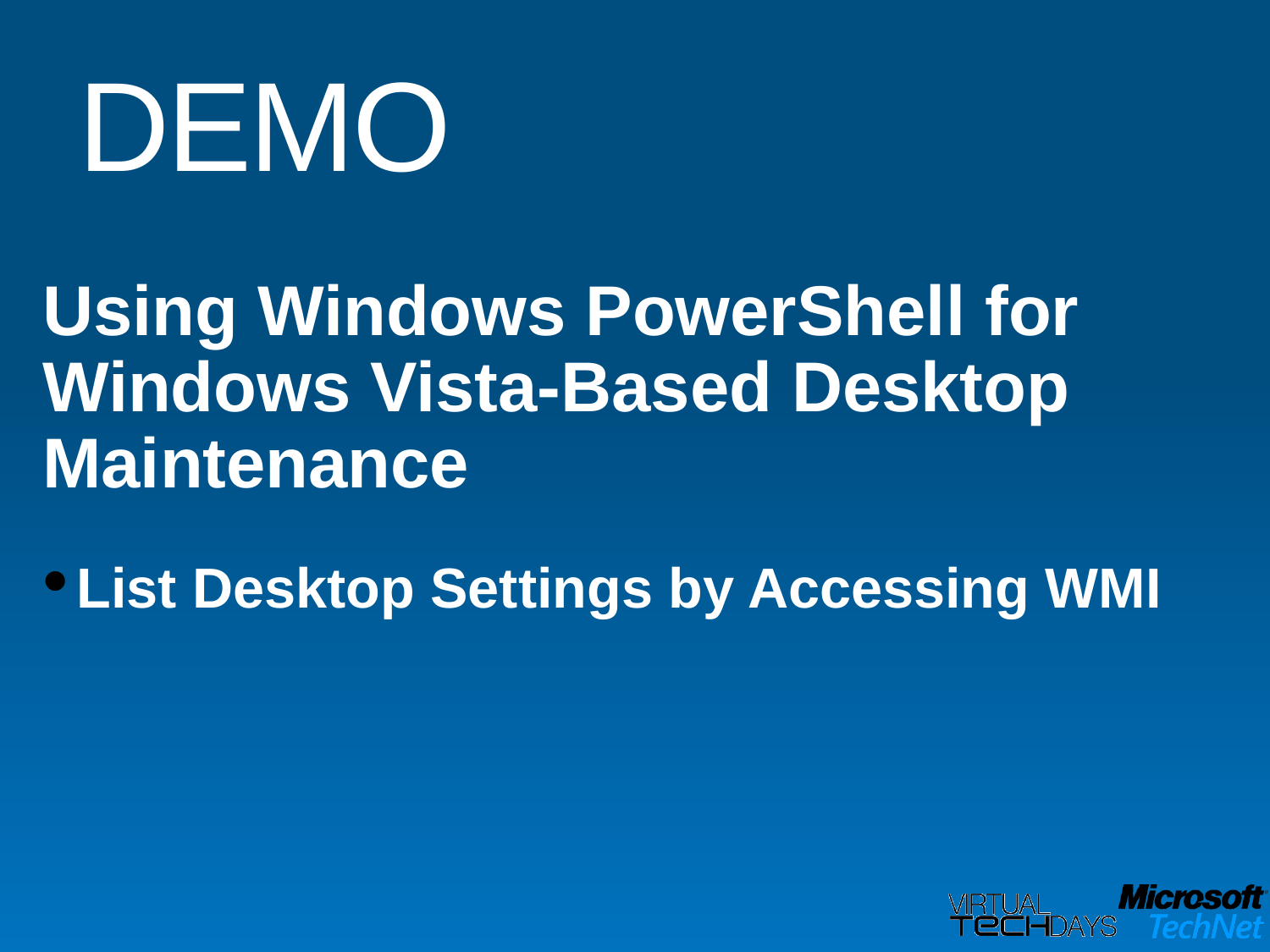

# DEMO
Using Windows PowerShell for Windows Vista-Based Desktop Maintenance
List Desktop Settings by Accessing WMI